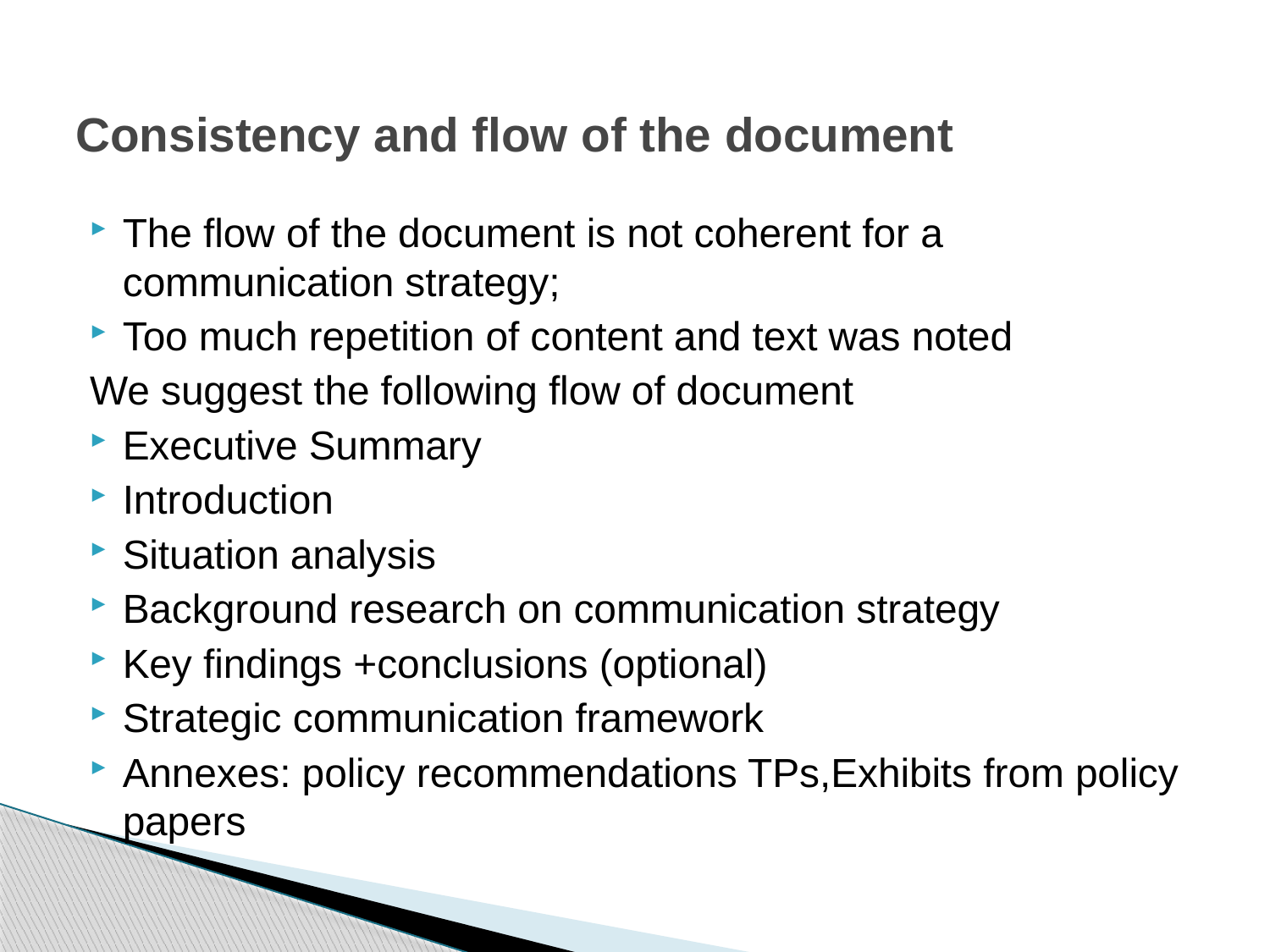

# Consistency and flow of the document
The flow of the document is not coherent for a communication strategy;
Too much repetition of content and text was noted
We suggest the following flow of document
Executive Summary
Introduction
Situation analysis
Background research on communication strategy
Key findings +conclusions (optional)
Strategic communication framework
Annexes: policy recommendations TPs,Exhibits from policy papers